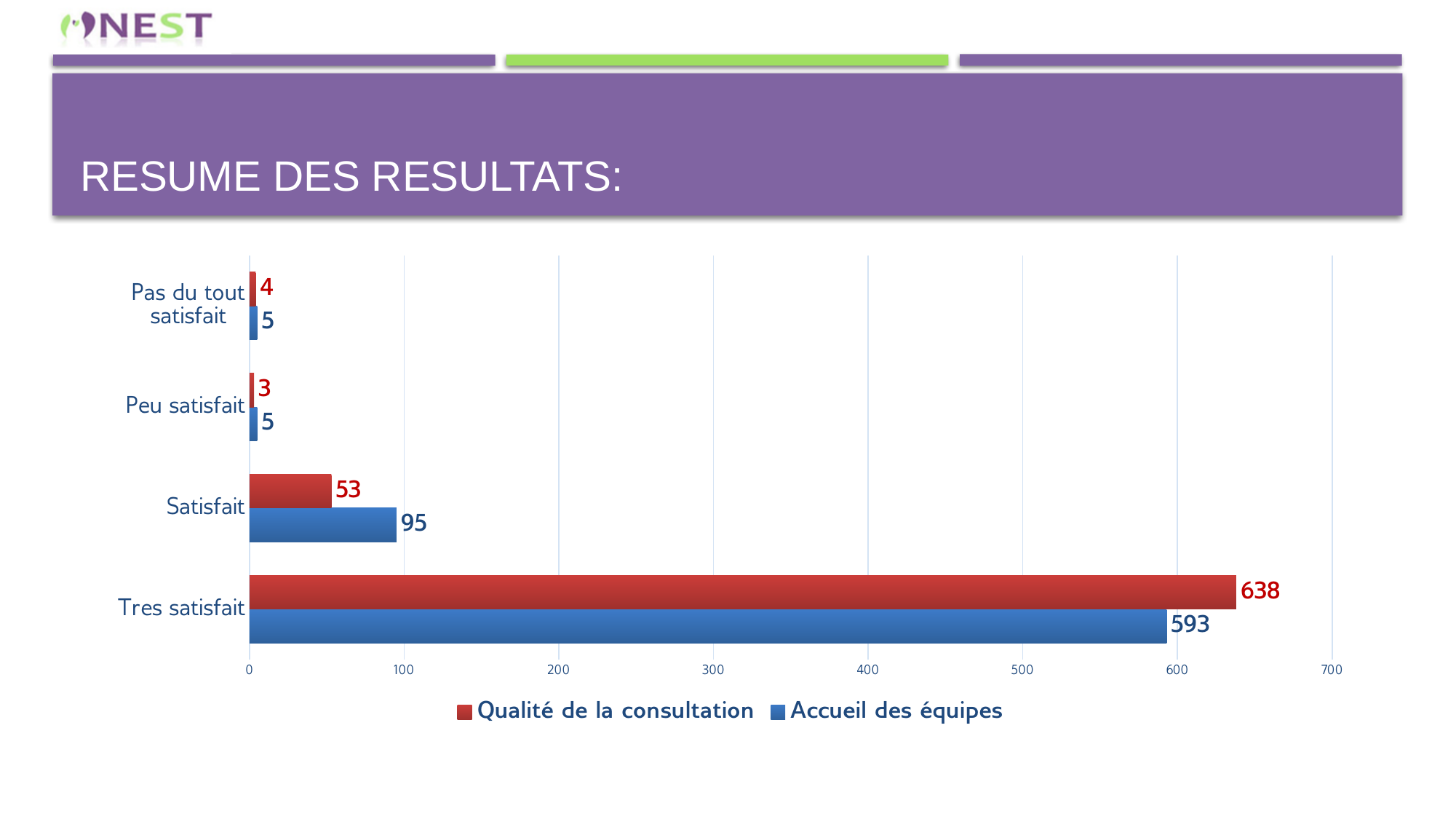

# RESUME DES RESULTATS:

### Chart

| Category | Accueil des équipes | Qualité de la consultation |
|---|---|---|
| Tres satisfait | 593.0 | 638.0 |
| Satisfait | 95.0 | 53.0 |
| Peu satisfait | 5.0 | 3.0 |
| Pas du tout satisfait | 5.0 | 4.0 |